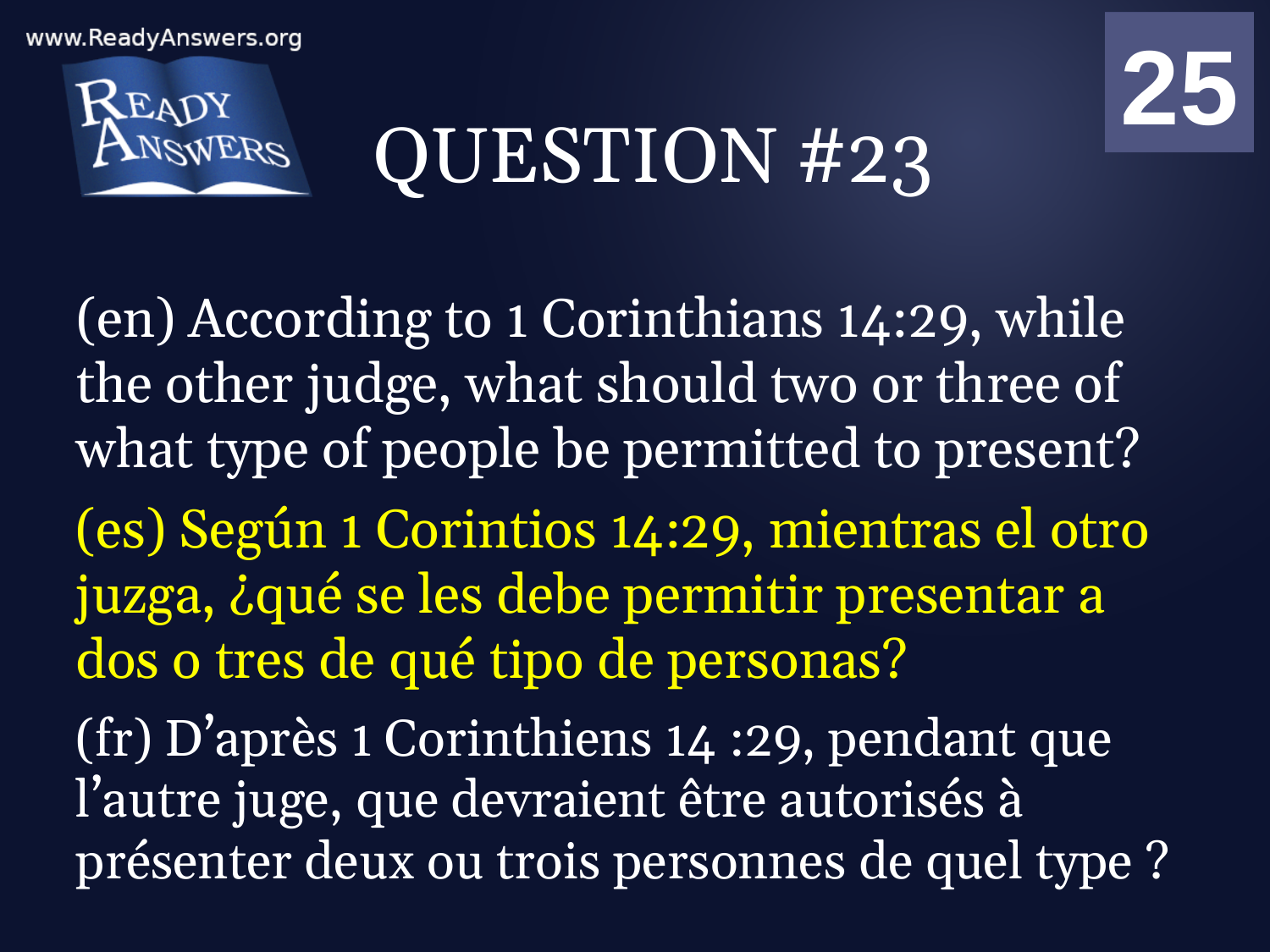

01
02
03
04
05
06
07
08
09
10
11
12
13
14
15
16
17
18
19
20
21
22
23
24
25
00
# QUESTION #23
(en) According to 1 Corinthians 14:29, while the other judge, what should two or three of what type of people be permitted to present?
(es) Según 1 Corintios 14:29, mientras el otro juzga, ¿qué se les debe permitir presentar a dos o tres de qué tipo de personas?
(fr) D’après 1 Corinthiens 14 :29, pendant que l’autre juge, que devraient être autorisés à présenter deux ou trois personnes de quel type ?